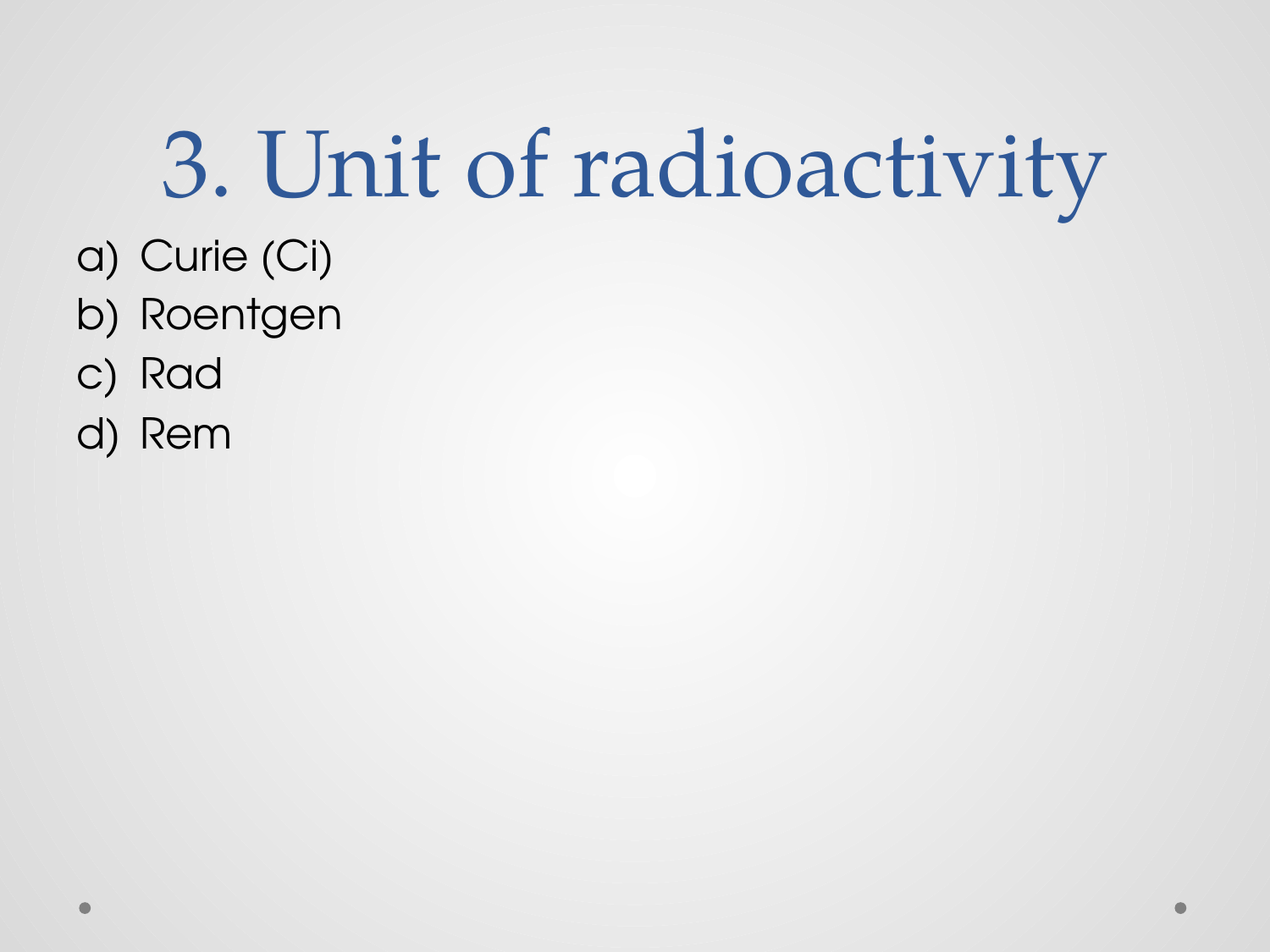

# 3. Unit of radioactivity
Curie (Ci)
Roentgen
Rad
Rem